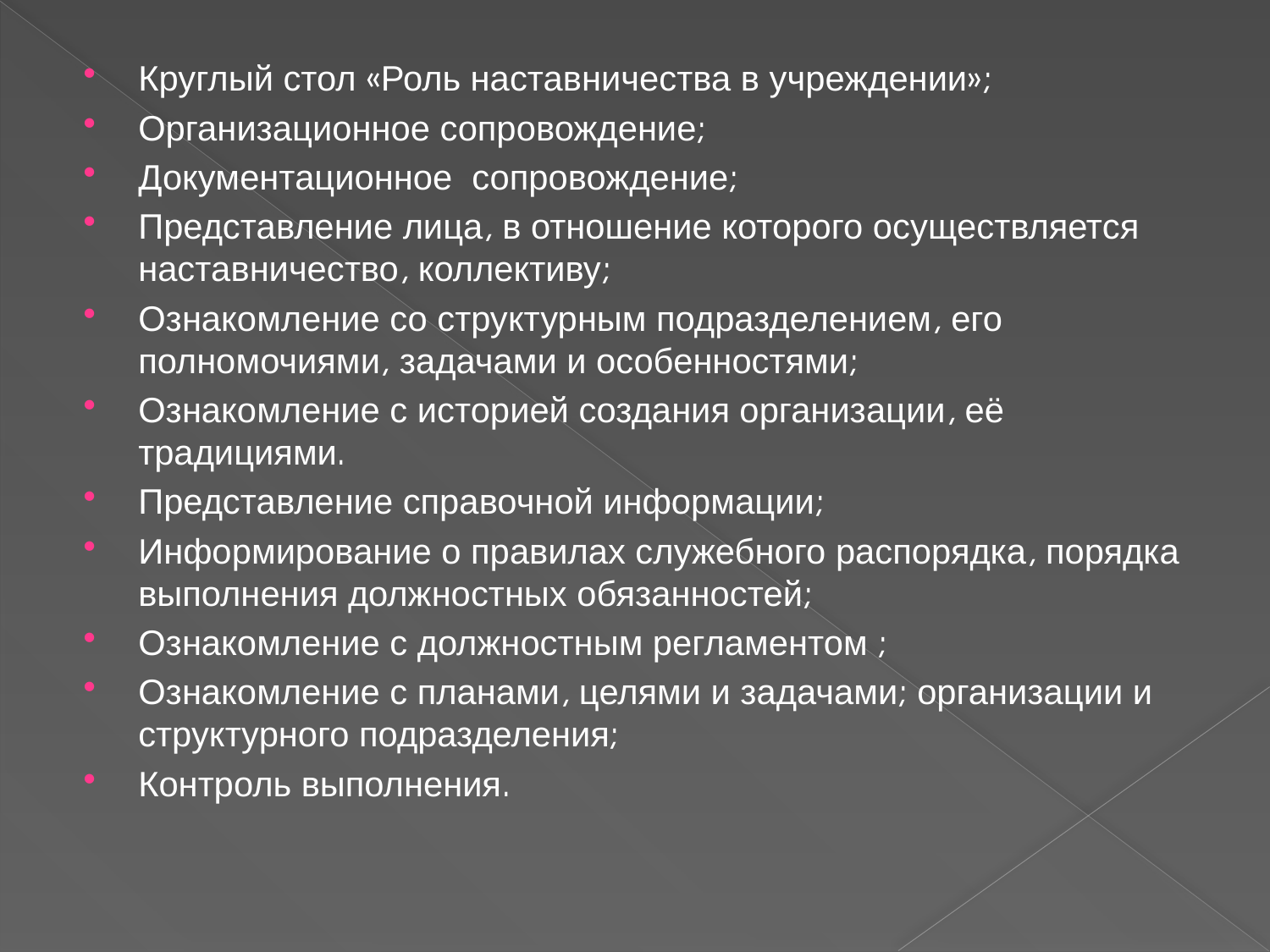

Круглый стол «Роль наставничества в учреждении»;
Организационное сопровождение;
Документационное  сопровождение;
Представление лица, в отношение которого осуществляется наставничество, коллективу;
Ознакомление со структурным подразделением, его полномочиями, задачами и особенностями;
Ознакомление с историей создания организации, её традициями.
Представление справочной информации;
Информирование о правилах служебного распорядка, порядка выполнения должностных обязанностей;
Ознакомление с должностным регламентом ;
Ознакомление с планами, целями и задачами; организации и структурного подразделения;
Контроль выполнения.